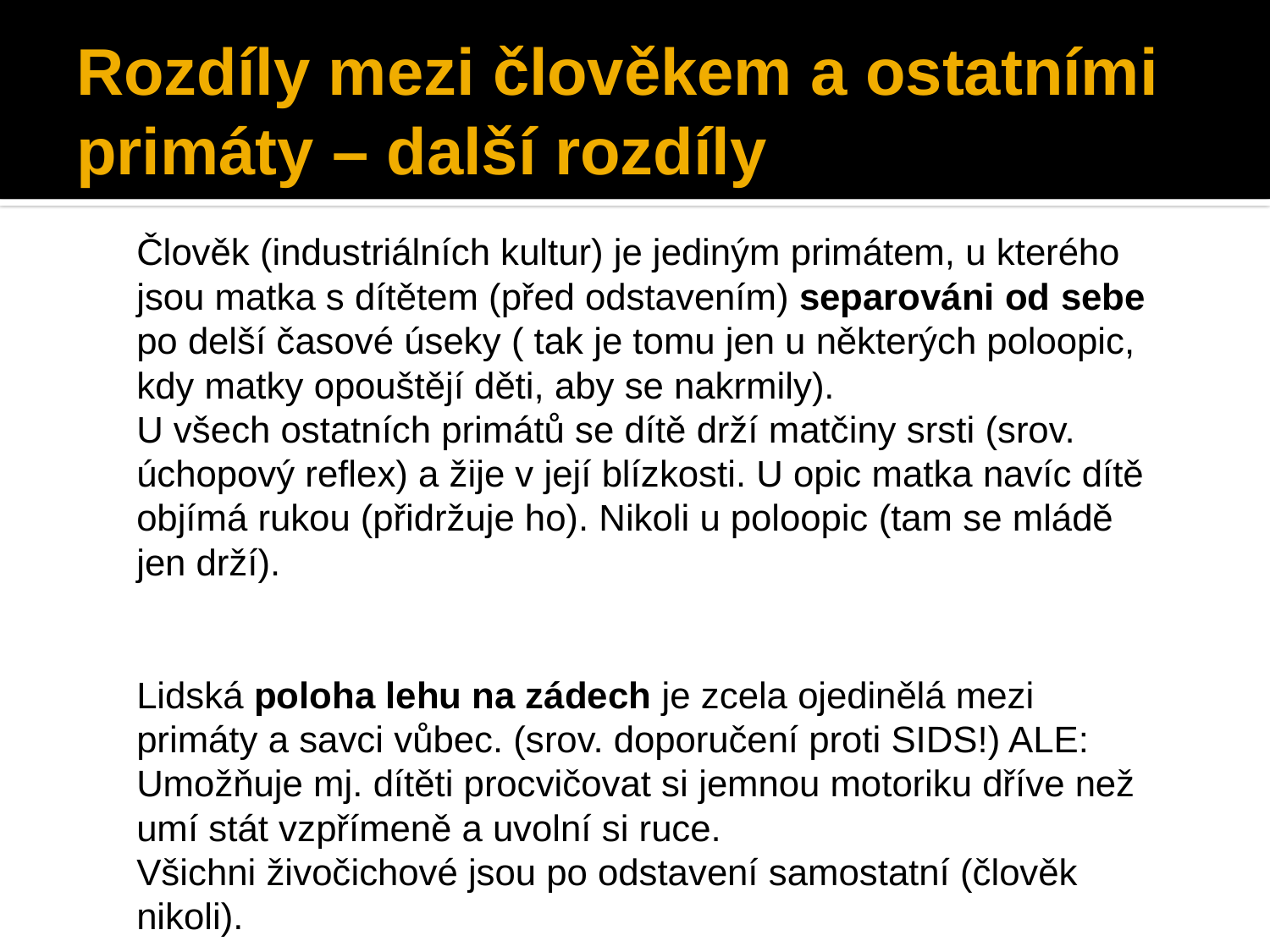

# Rozdíly mezi člověkem a ostatními primáty – další rozdíly
Člověk (industriálních kultur) je jediným primátem, u kterého jsou matka s dítětem (před odstavením) separováni od sebe po delší časové úseky ( tak je tomu jen u některých poloopic, kdy matky opouštějí děti, aby se nakrmily).
U všech ostatních primátů se dítě drží matčiny srsti (srov. úchopový reflex) a žije v její blízkosti. U opic matka navíc dítě objímá rukou (přidržuje ho). Nikoli u poloopic (tam se mládě jen drží).

Lidská poloha lehu na zádech je zcela ojedinělá mezi primáty a savci vůbec. (srov. doporučení proti SIDS!) ALE: Umožňuje mj. dítěti procvičovat si jemnou motoriku dříve než umí stát vzpřímeně a uvolní si ruce.
Všichni živočichové jsou po odstavení samostatní (člověk nikoli).